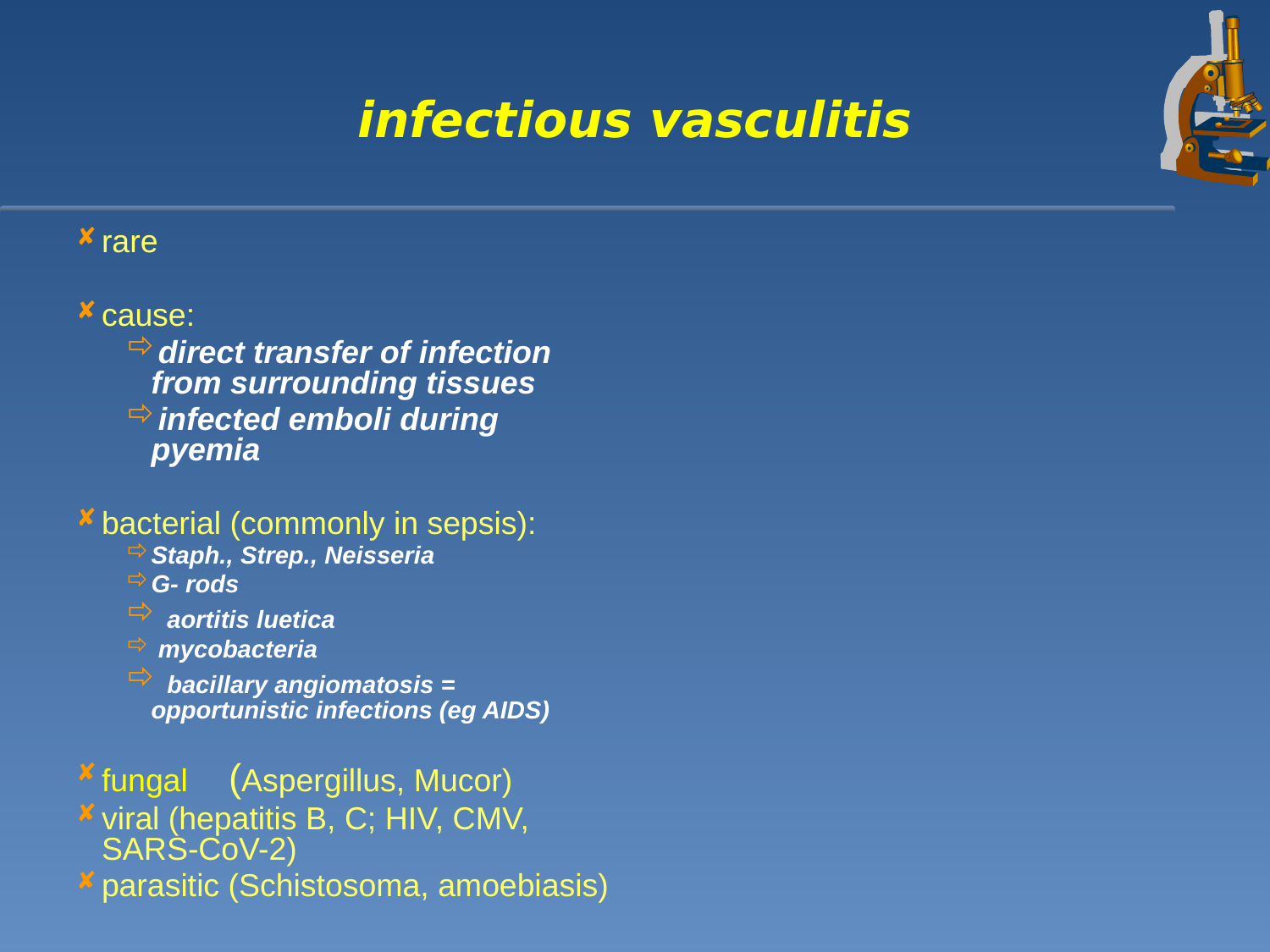

rare

cause:
direct transfer of infection from surrounding tissues
infected emboli during pyemia

bacterial (commonly in sepsis):
Staph., Strep., Neisseria
G- rods
 aortitis luetica
 mycobacteria
 bacillary angiomatosis = opportunistic infections (eg AIDS)
fungal	(Aspergillus, Mucor)
viral (hepatitis B, C; HIV, CMV, SARS-CoV-2)
parasitic (Schistosoma, amoebiasis)

infectious vasculitis